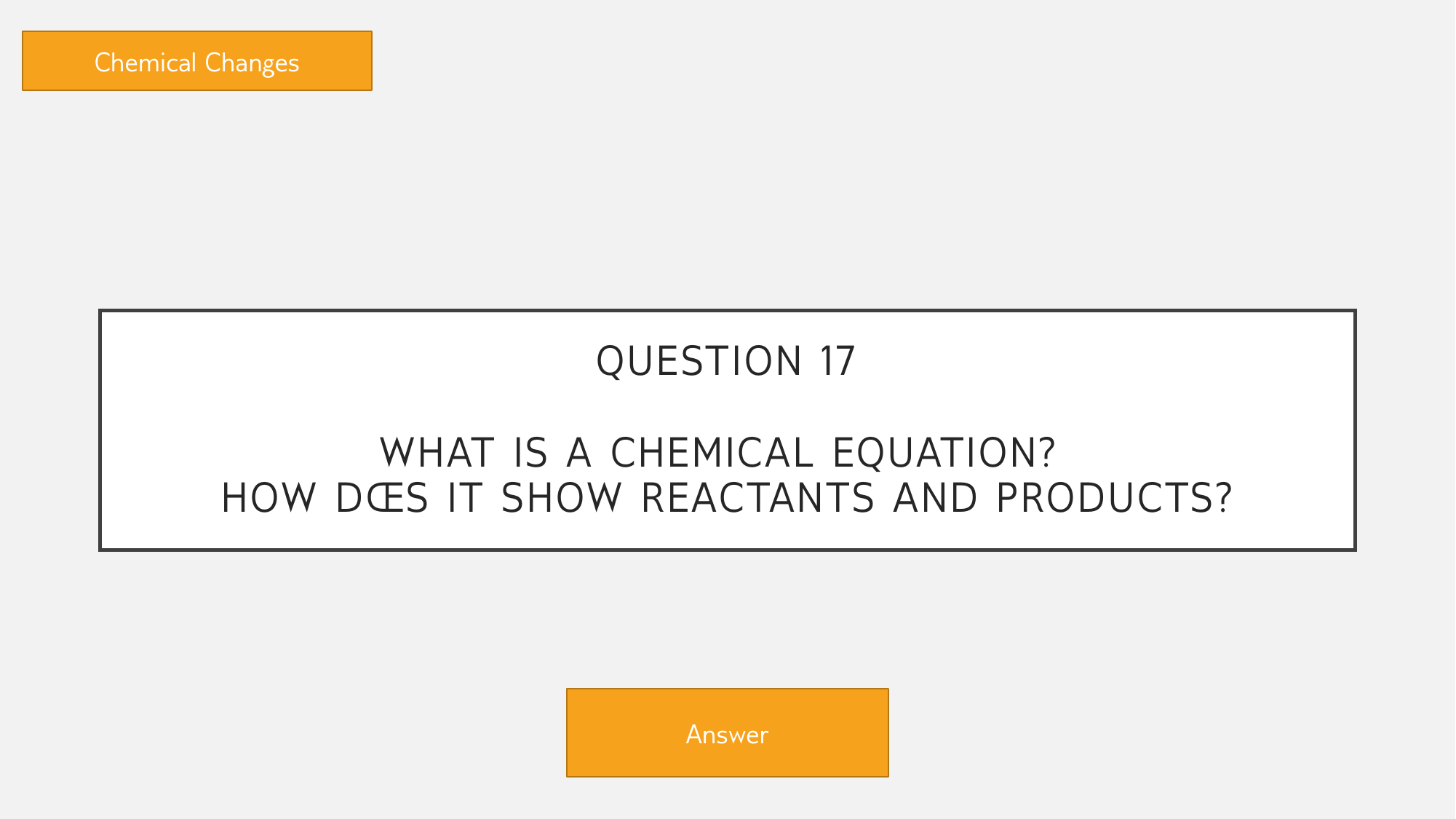

Chemical Changes
# Question 17 What is a chemical equation? How does it show reactants and products?
Answer